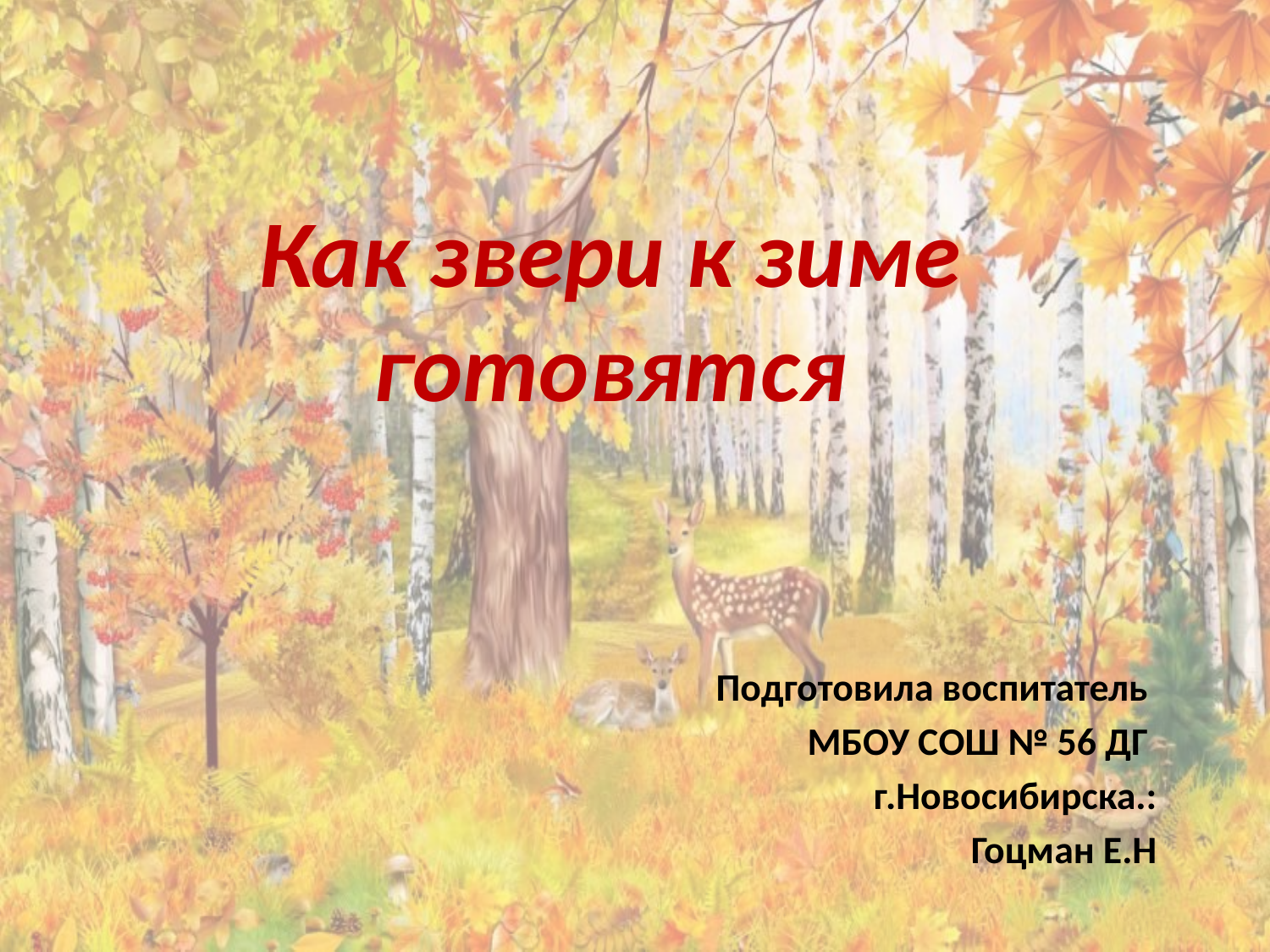

# Как звери к зиме готовятся
Подготовила воспитатель
МБОУ СОШ № 56 ДГ
г.Новосибирска.:
Гоцман Е.Н